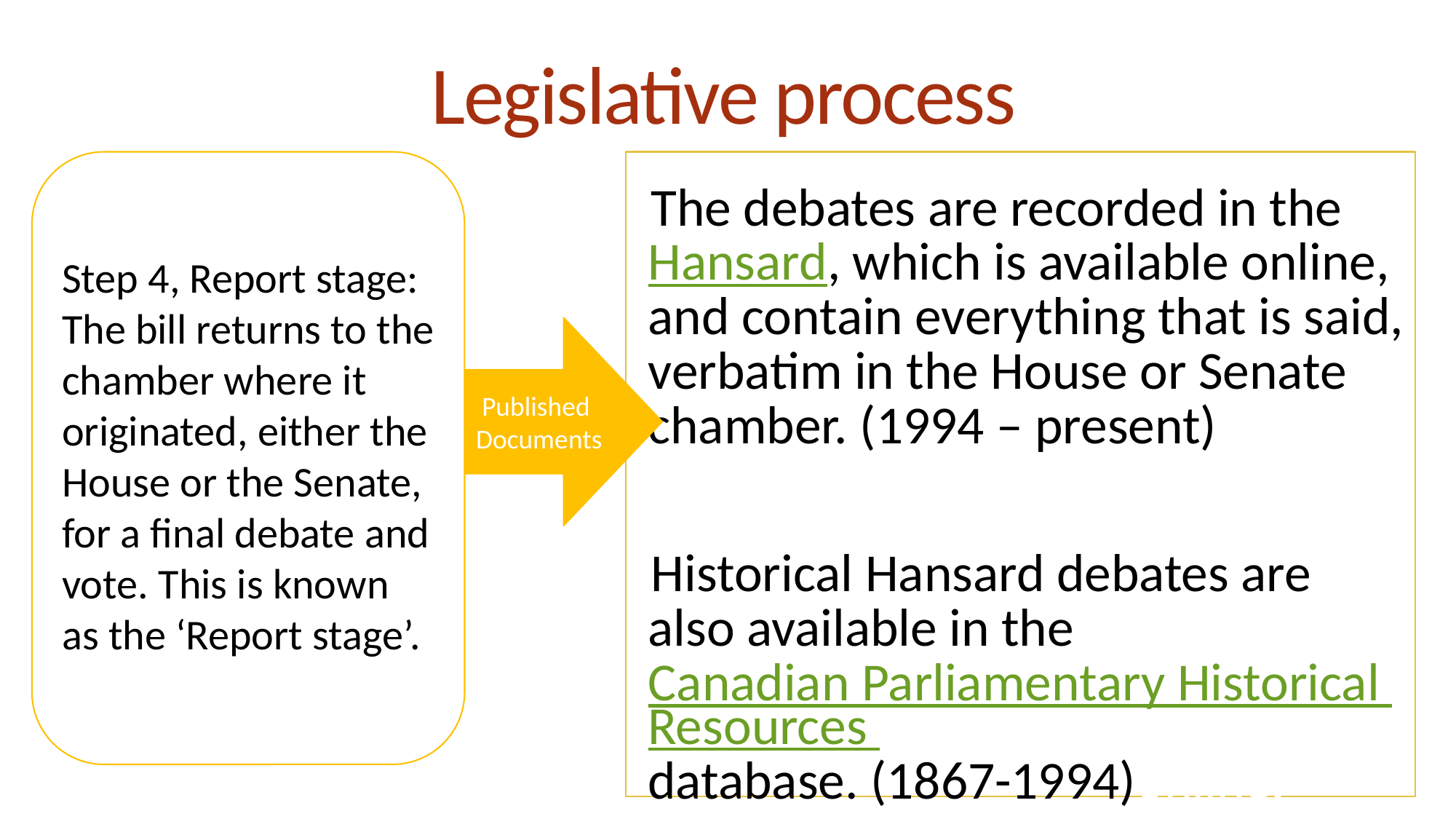

# Legislative process

The debates are recorded in the Hansard, which is available online, and contain everything that is said, verbatim in the House or Senate chamber. (1994 – present)

Historical Hansard debates are also available in the Canadian Parliamentary Historical Resources database. (1867-1994)online.
Step 4, Report stage: The bill returns to the chamber where it originated, either the House or the Senate, for a final debate and vote. This is known as the ‘Report stage’.
Published
Documents